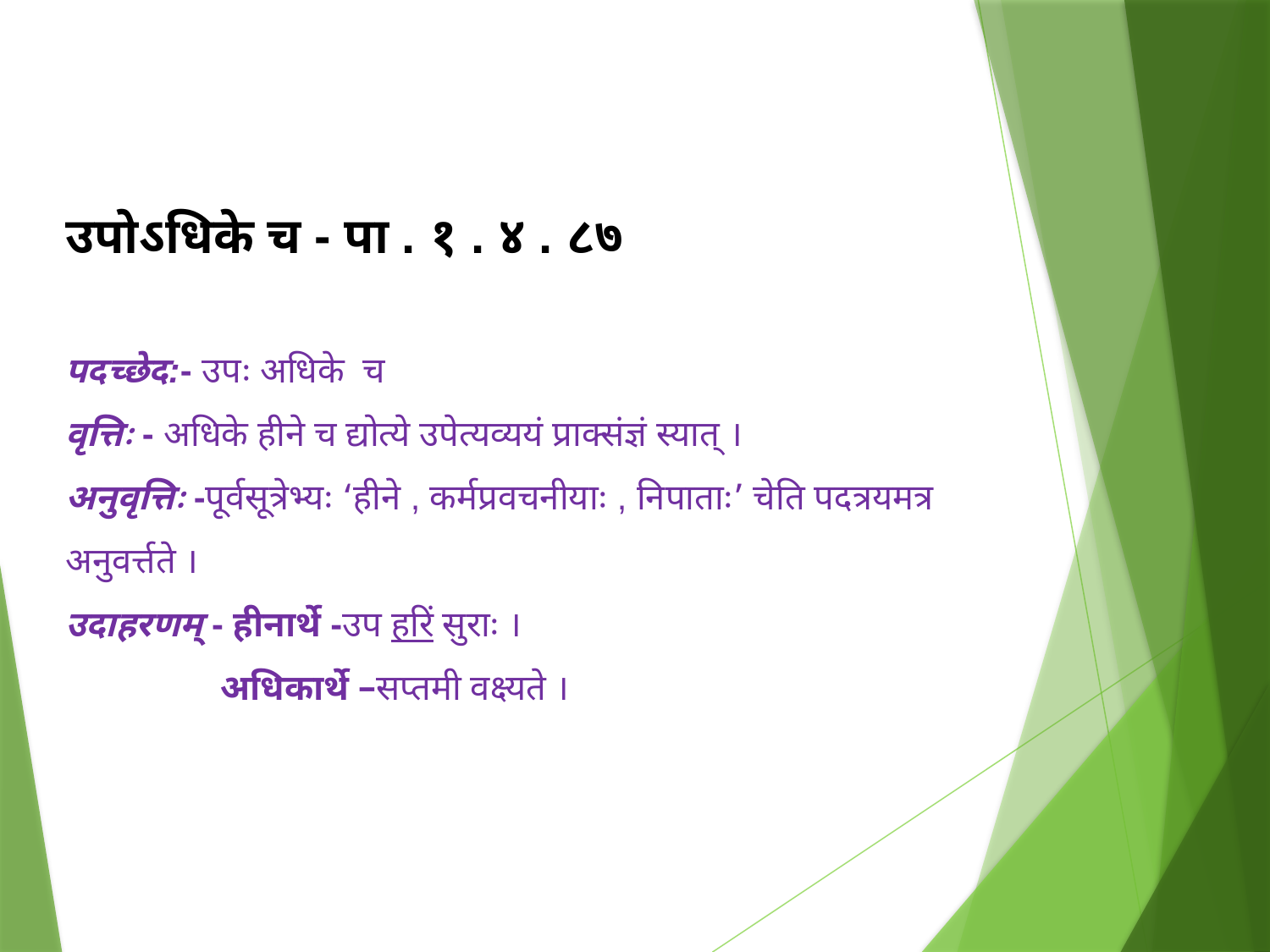

उपोऽधिके च - पा . १ . ४ . ८७

पदच्छेद:- उपः अधिके  च
वृत्तिः - अधिके हीने च द्योत्ये उपेत्यव्ययं प्राक्संज्ञं स्यात् ।
अनुवृत्तिः -पूर्वसूत्रेभ्यः ‘हीने , कर्मप्रवचनीयाः , निपाताः’ चेति पदत्रयमत्र अनुवर्त्तते ।
उदाहरणम् - हीनार्थे -उप हरिं सुराः ।
                 अधिकार्थे –सप्तमी वक्ष्यते ।